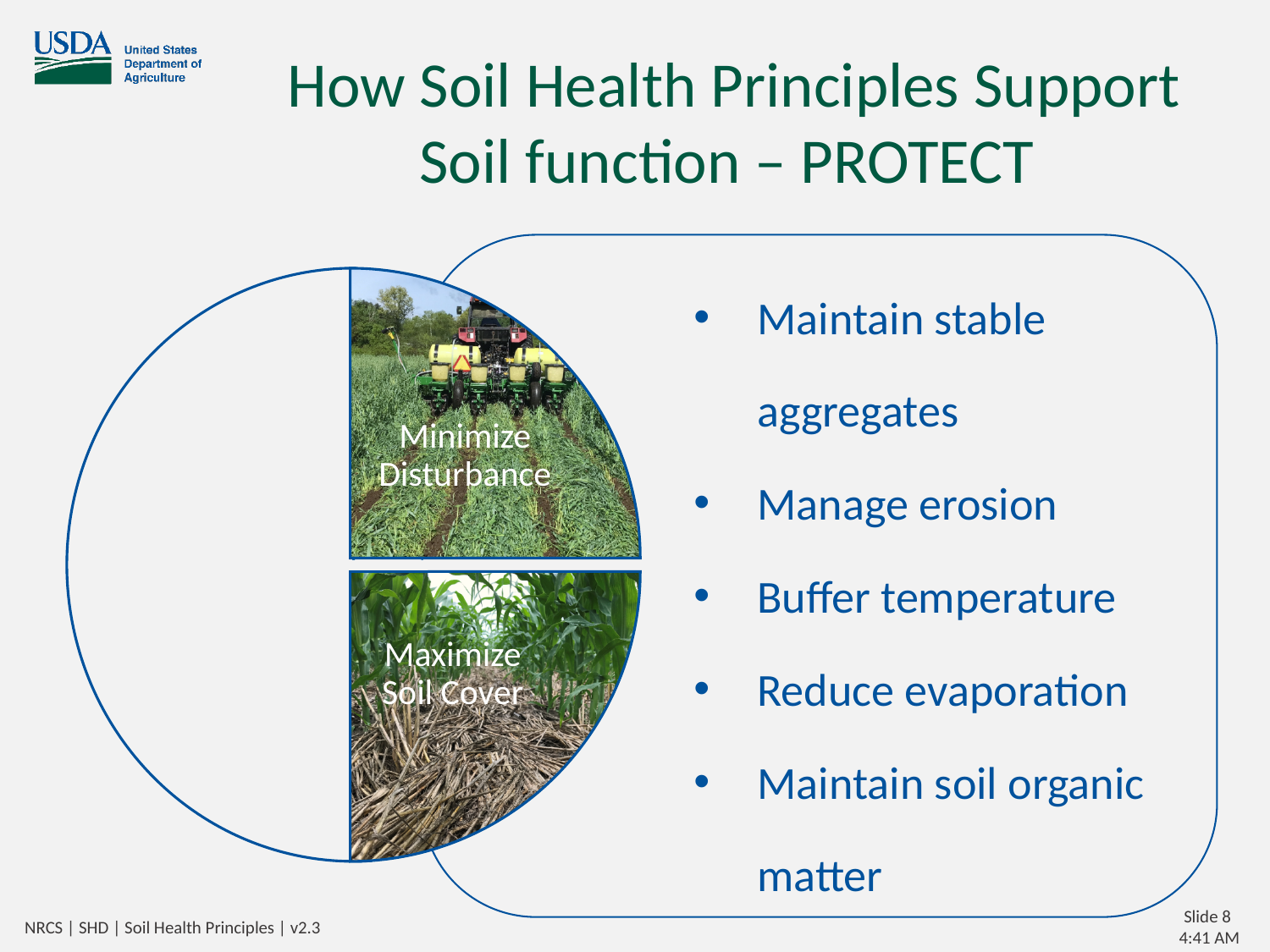

How Soil Health Principles Support Soil function – PROTECT
Maintain stable aggregates
Manage erosion
Buffer temperature
Reduce evaporation
Maintain soil organic matter
Minimize Disturbance

Maximize Soil Cover

NRCS | SHD | Soil Health Principles | v2.3